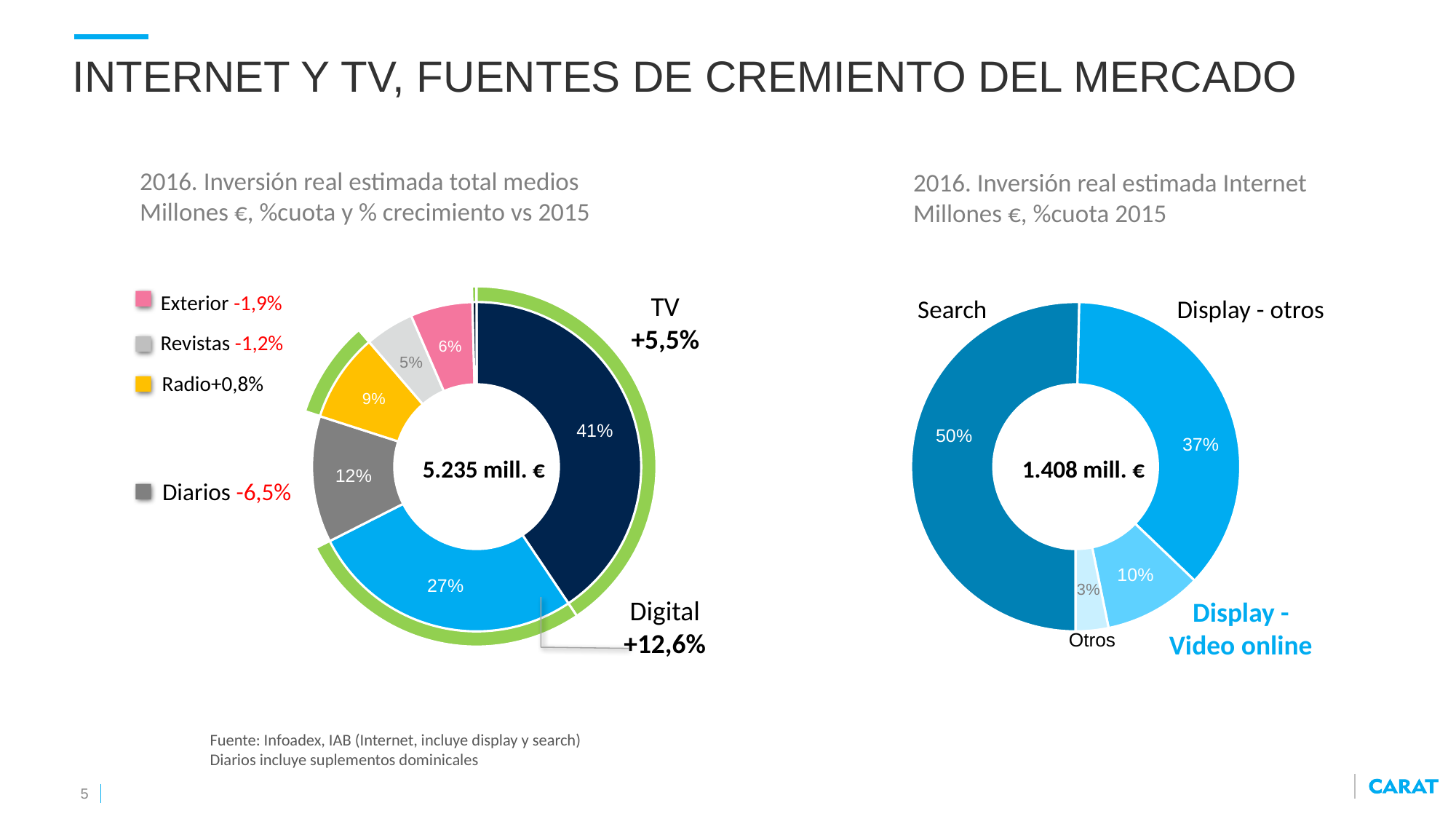

# INTERNET Y TV, FUENTES DE CREMIENTO DEL MERCADO
2016. Inversión real estimada total medios
Millones €, %cuota y % crecimiento vs 2015
2016. Inversión real estimada Internet
Millones €, %cuota 2015

### Chart

| Category | Ventas |
|---|---|
| Televisión | 0.405 |
| Digital | 0.269 |
| Newspapers | 0.12400000000000001 |
| Radio | 0.087 |
| Magazines | 0.048 |
| OOH | 0.061 |
| Cinema | 0.004 |

### Chart

| Category | Ventas |
|---|---|
| Search | 0.5035703197764668 |
| Display | 0.36789816827072336 |
| Video online | 0.09639863396460725 |
| Other | 0.03213287798820243 |

### Chart

| Category | Ventas |
|---|---|
| Televisión | 0.405 |
| Digital | 0.269 |
| Newspapers | 0.12400000000000001 |
| Radio | 0.087 |
| Magazines | 0.048 |
| OOH | 0.061 |
| Cinema | 0.004 |
Exterior -1,9%
TV
+5,5%
Search
Display - otros

Revistas -1,2%

Radio+0,8%

5.235 mill. €
1.408 mill. €
Diarios -6,5%

Digital
+12,6%
Display -
Video online

Otros
Fuente: Infoadex, IAB (Internet, incluye display y search)
Diarios incluye suplementos dominicales
5